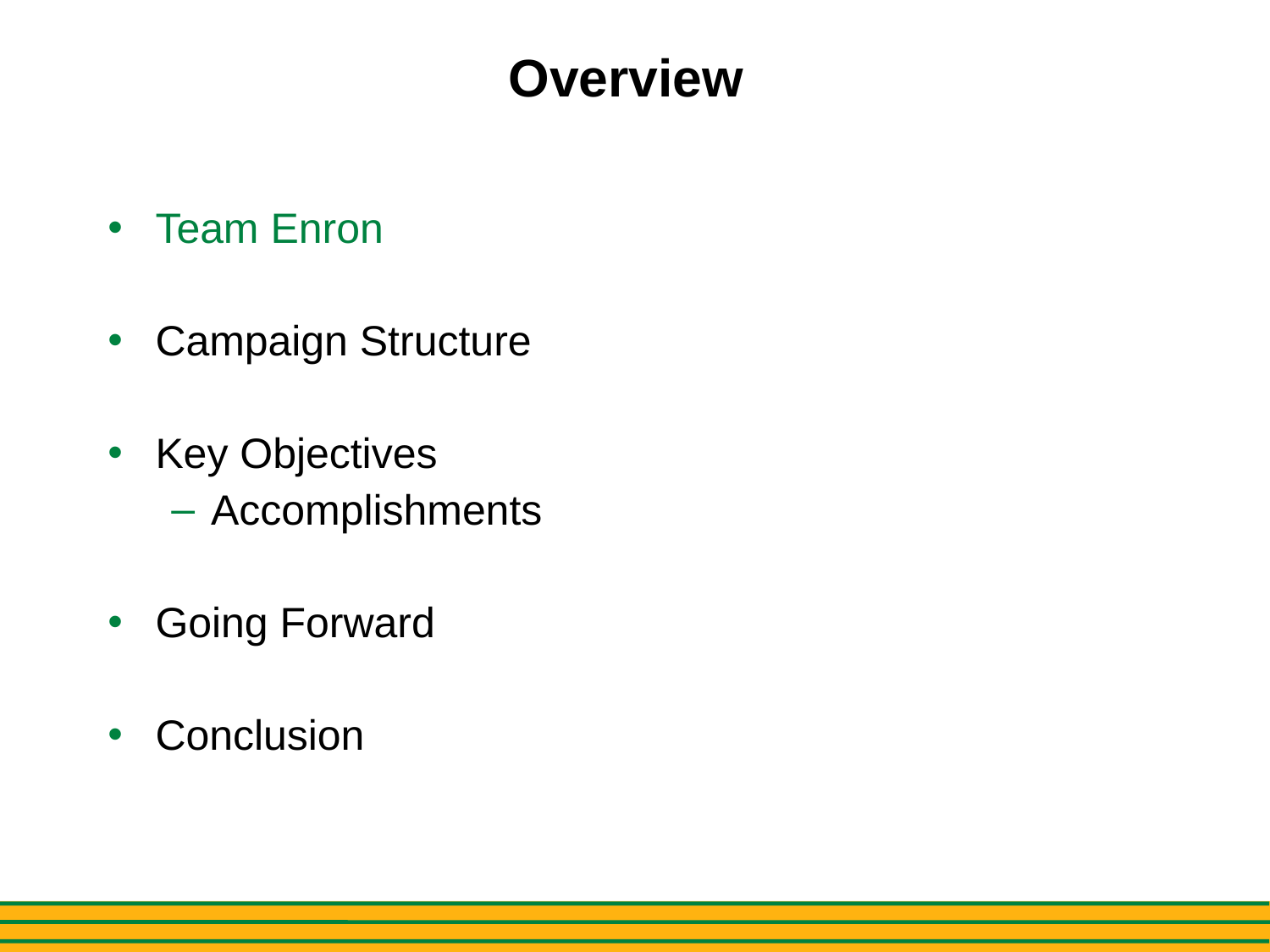

# Overview

Team Enron

Campaign Structure

Key Objectives
Accomplishments

Going Forward

Conclusion